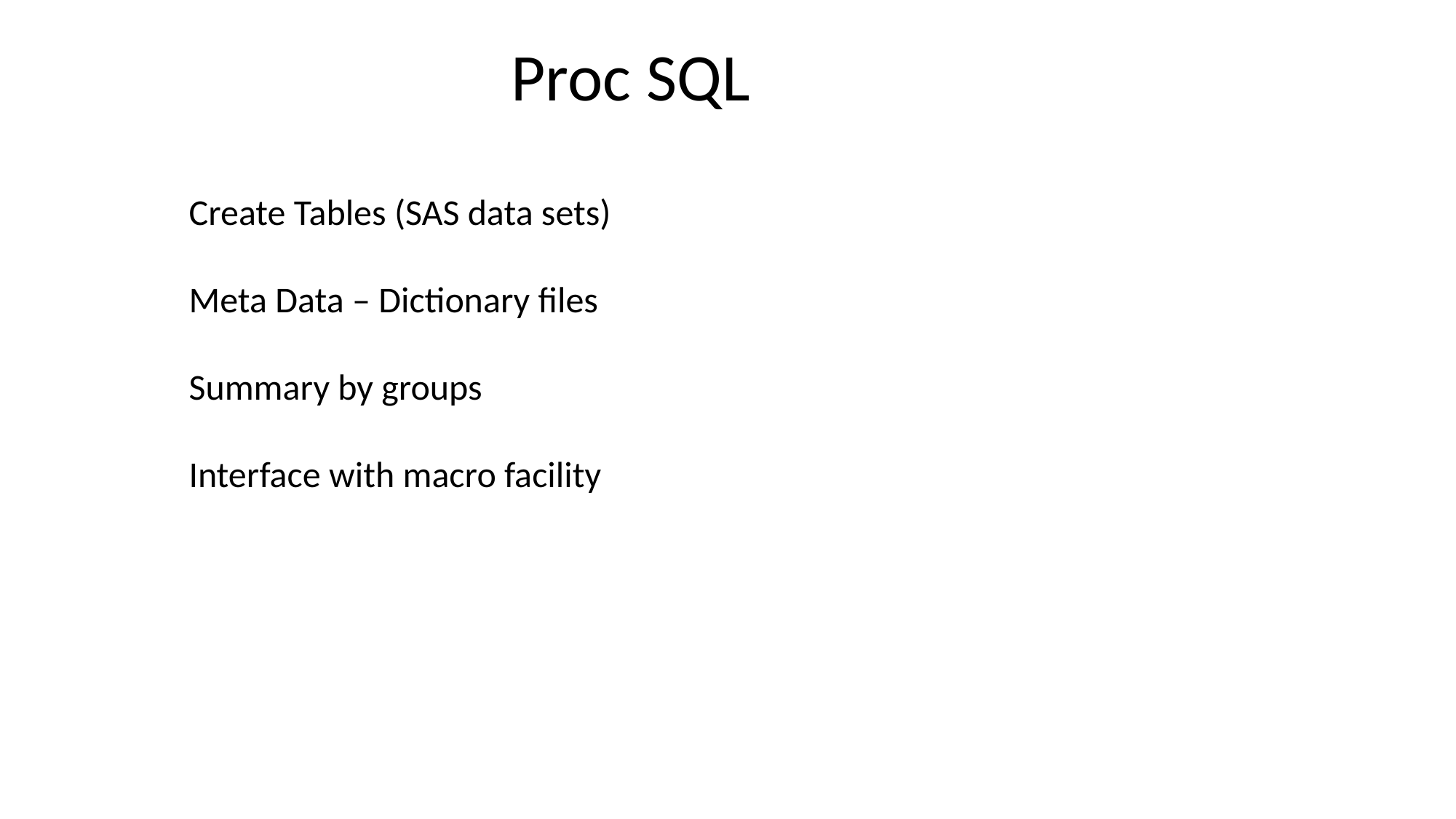

# Proc SQL
Create Tables (SAS data sets)

Meta Data – Dictionary files

Summary by groups

Interface with macro facility